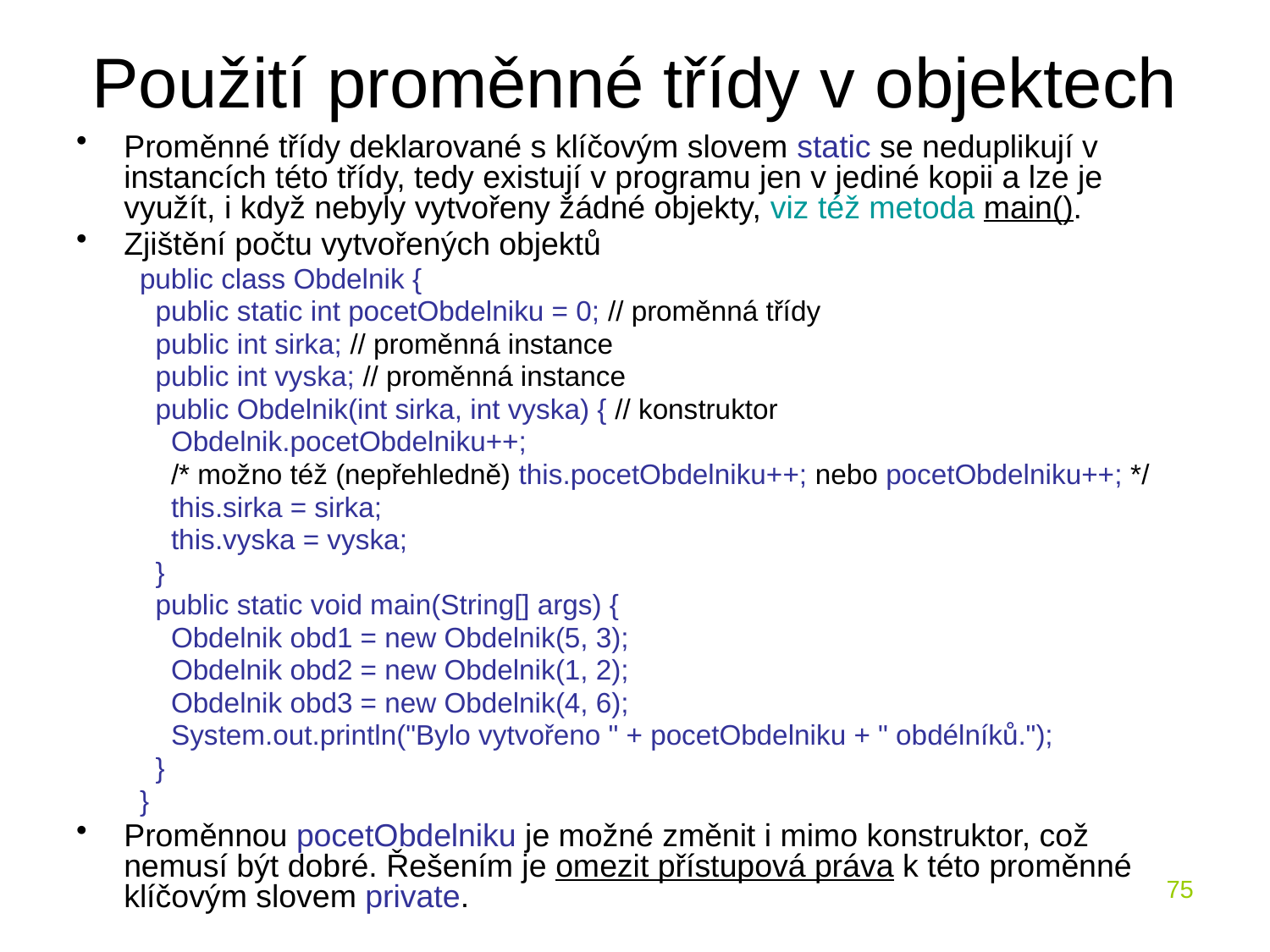

# Použití proměnné třídy v objektech
Proměnné třídy deklarované s klíčovým slovem static se neduplikují v instancích této třídy, tedy existují v programu jen v jediné kopii a lze je využít, i když nebyly vytvořeny žádné objekty, viz též metoda main().
Zjištění počtu vytvořených objektů
public class Obdelnik {
  public static int pocetObdelniku = 0; // proměnná třídy
  public int sirka; // proměnná instance
  public int vyska; // proměnná instance
  public Obdelnik(int sirka, int vyska) { // konstruktor
    Obdelnik.pocetObdelniku++;
    /* možno též (nepřehledně) this.pocetObdelniku++; nebo pocetObdelniku++; */
    this.sirka = sirka;
    this.vyska = vyska;
  }
  public static void main(String[] args) {
    Obdelnik obd1 = new Obdelnik(5, 3);
    Obdelnik obd2 = new Obdelnik(1, 2);
    Obdelnik obd3 = new Obdelnik(4, 6);
    System.out.println("Bylo vytvořeno " + pocetObdelniku + " obdélníků.");
  }
}
Proměnnou pocetObdelniku je možné změnit i mimo konstruktor, což nemusí být dobré. Řešením je omezit přístupová práva k této proměnné klíčovým slovem private.
75